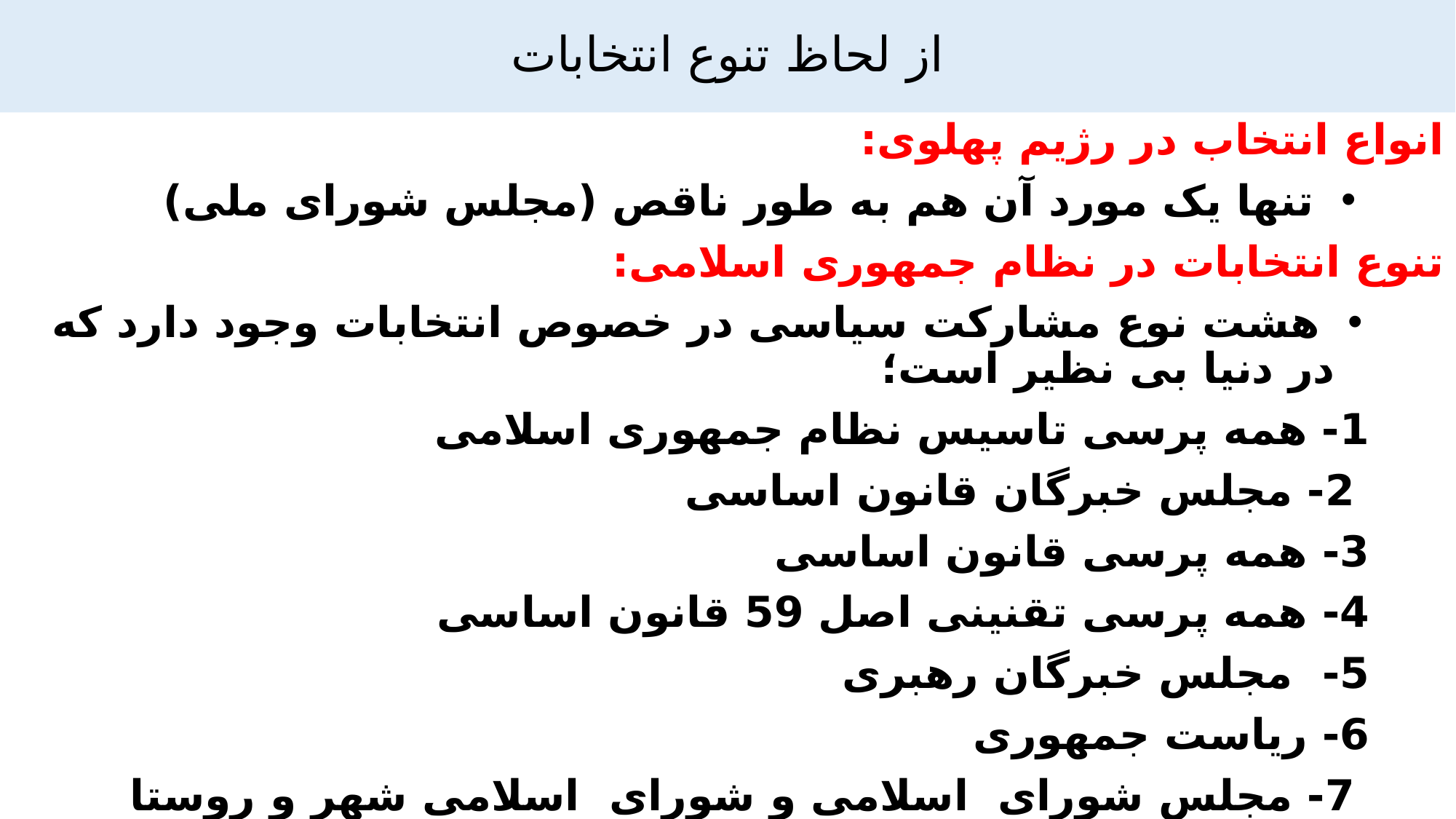

# از لحاظ تنوع انتخابات
انواع انتخاب در رژیم پهلوی:
 تنها یک مورد آن هم به طور ناقص (مجلس شورای ملی)
تنوع انتخابات در نظام جمهوری اسلامی:
 هشت نوع مشارکت سیاسی در خصوص انتخابات وجود دارد که در دنیا بی نظیر است؛
1- همه پرسی تاسیس نظام جمهوری اسلامی
 2- مجلس خبرگان قانون اساسی
3- همه پرسی قانون اساسی
4- همه پرسی تقنینی اصل 59 قانون اساسی
5-  مجلس خبرگان رهبری
6- ریاست جمهوری
 7- مجلس شورای  اسلامی و شورای  اسلامی شهر و روستا